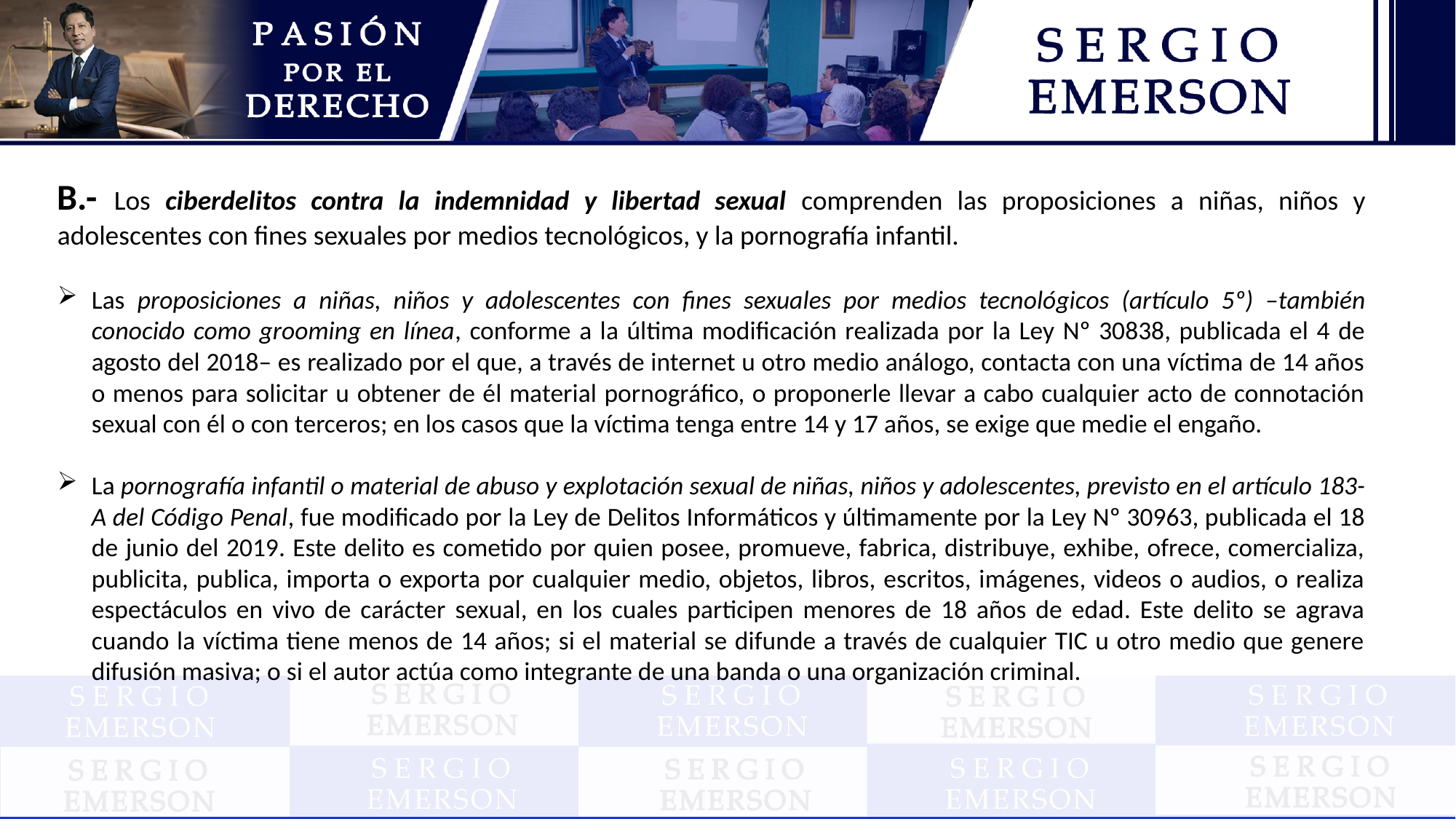

B.- Los ciberdelitos contra la indemnidad y libertad sexual comprenden las proposiciones a niñas, niños y adolescentes con fines sexuales por medios tecnológicos, y la pornografía infantil.

Las proposiciones a niñas, niños y adolescentes con fines sexuales por medios tecnológicos (artículo 5º) –también conocido como grooming en línea, conforme a la última modificación realizada por la Ley Nº 30838, publicada el 4 de agosto del 2018– es realizado por el que, a través de internet u otro medio análogo, contacta con una víctima de 14 años o menos para solicitar u obtener de él material pornográfico, o proponerle llevar a cabo cualquier acto de connotación sexual con él o con terceros; en los casos que la víctima tenga entre 14 y 17 años, se exige que medie el engaño.

La pornografía infantil o material de abuso y explotación sexual de niñas, niños y adolescentes, previsto en el artículo 183-A del Código Penal, fue modificado por la Ley de Delitos Informáticos y últimamente por la Ley Nº 30963, publicada el 18 de junio del 2019. Este delito es cometido por quien posee, promueve, fabrica, distribuye, exhibe, ofrece, comercializa, publicita, publica, importa o exporta por cualquier medio, objetos, libros, escritos, imágenes, videos o audios, o realiza espectáculos en vivo de carácter sexual, en los cuales participen menores de 18 años de edad. Este delito se agrava cuando la víctima tiene menos de 14 años; si el material se difunde a través de cualquier TIC u otro medio que genere difusión masiva; o si el autor actúa como integrante de una banda o una organización criminal.